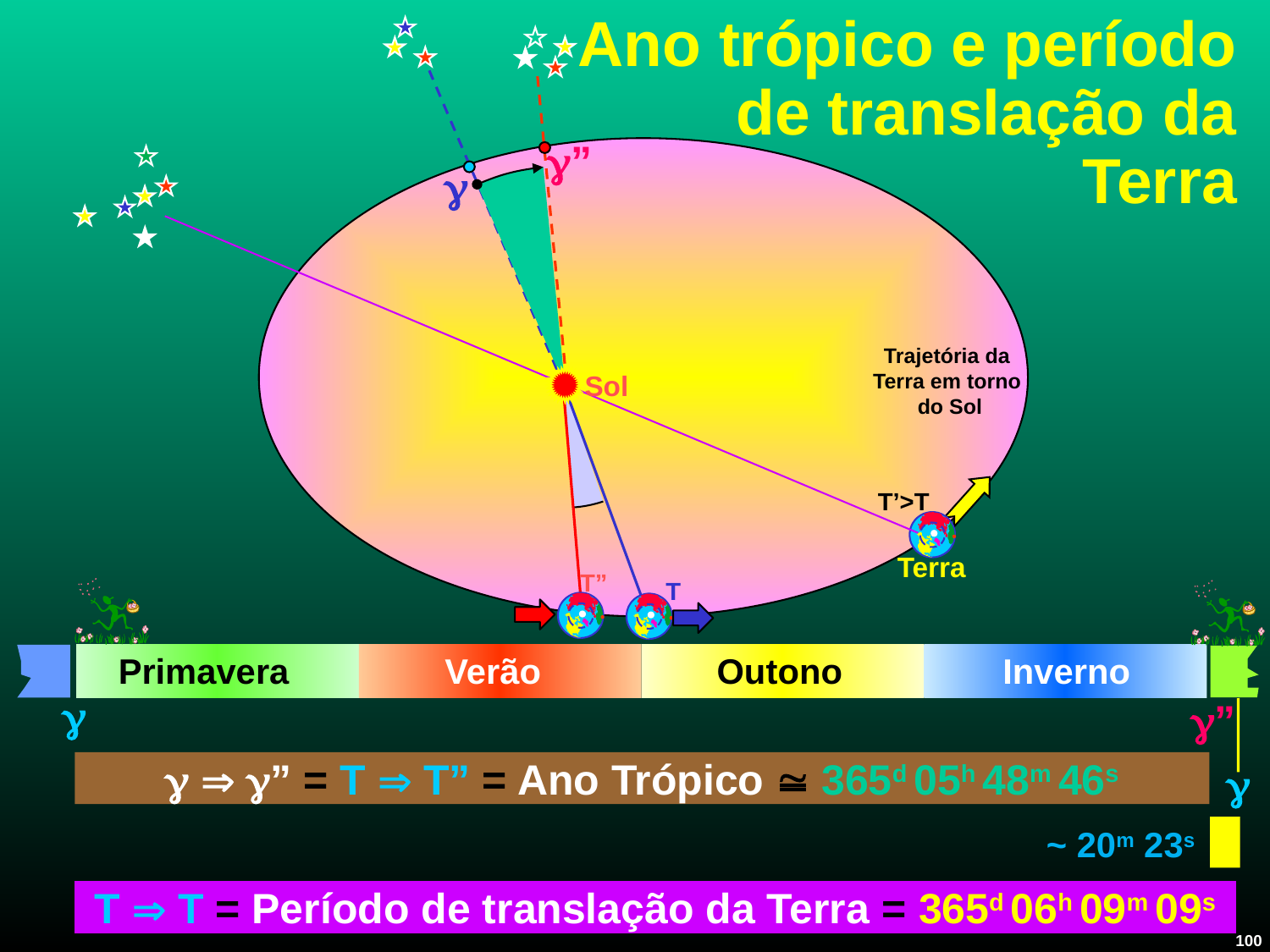

# Ano trópico e período de translação da Terra

γ

T

γ”

T”

Terra

Trajetória da
Terra em torno
do Sol
Sol

T’>T

Primavera
Verão
Outono
Inverno

γ
γ”

γ
γ ⇒ γ” = T ⇒ T” = Ano Trópico ≅ 365d 05h 48m 46s
~ 20m 23s

T ⇒ T = Período de translação da Terra = 365d 06h 09m 09s

100